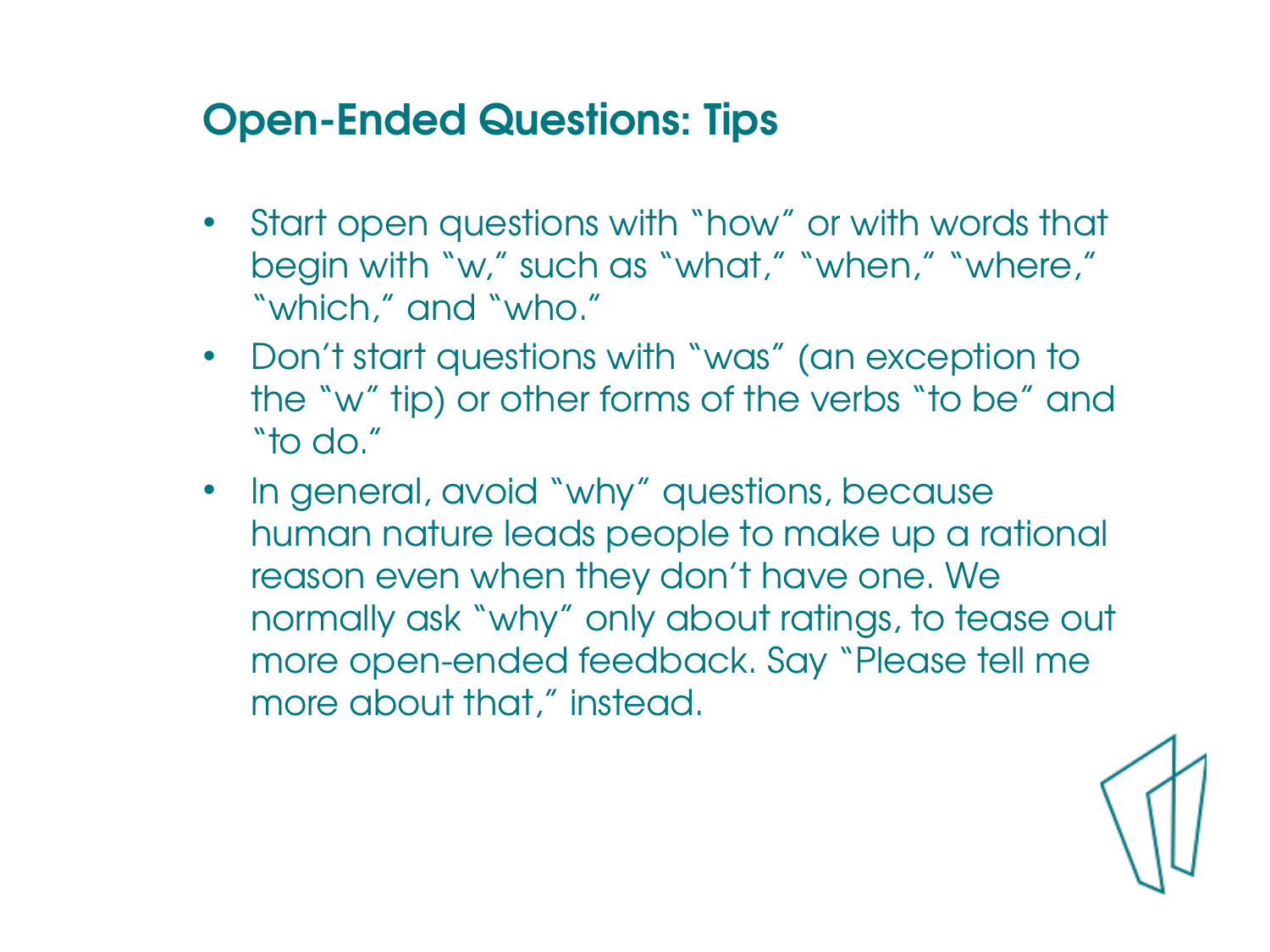

Open-Ended Questions: Tips

Start open questions with “how” or with words that begin with “w,” such as “what,” “when,” “where,” “which,” and “who.”
Don’t start questions with “was” (an exception to the “w” tip) or other forms of the verbs “to be” and “to do.”
In general, avoid “why” questions, because human nature leads people to make up a rational reason even when they don’t have one. We normally ask “why” only about ratings, to tease out more open-ended feedback. Say “Please tell me more about that,” instead.